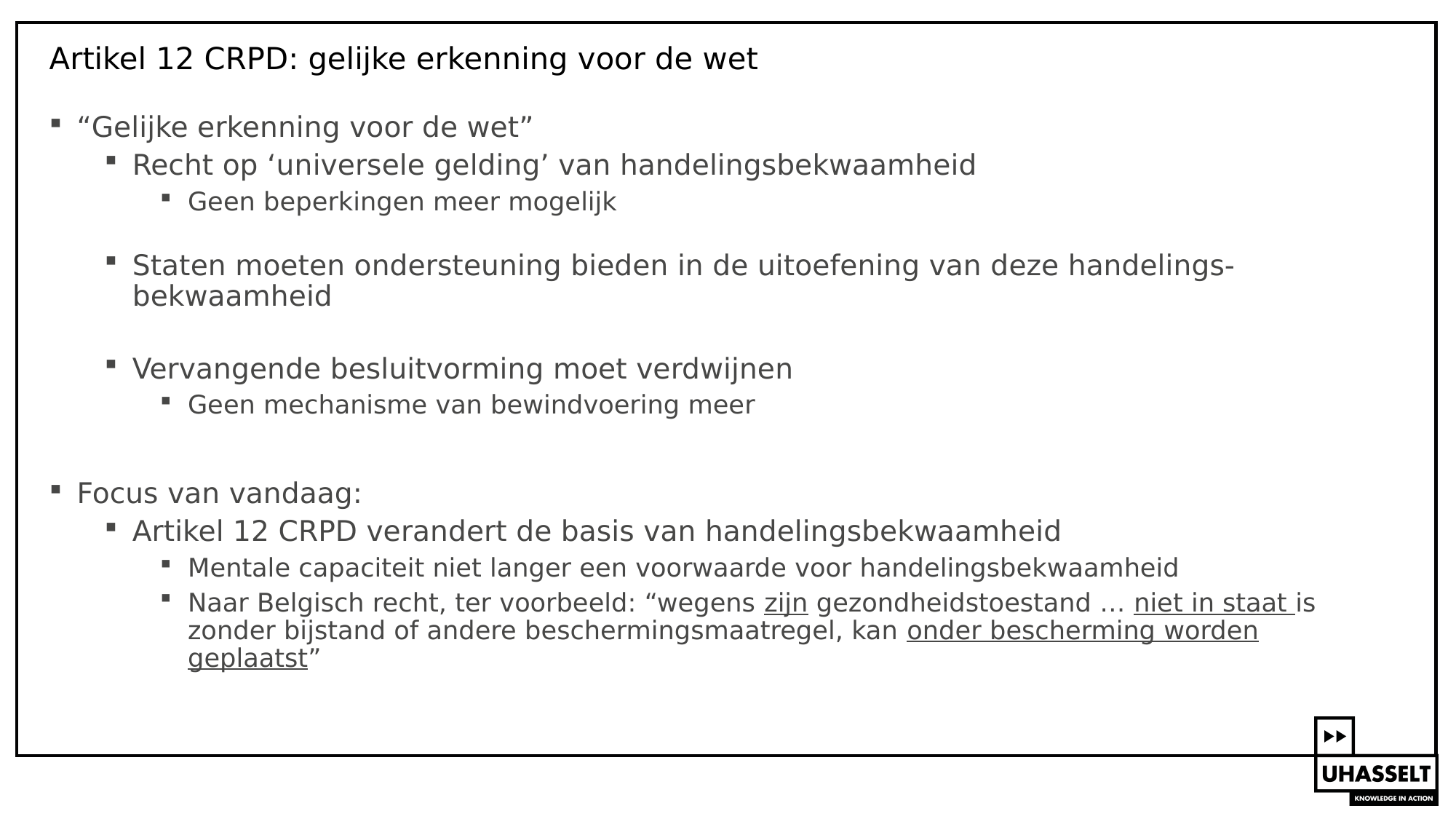

# Artikel 12 CRPD: gelijke erkenning voor de wet
“Gelijke erkenning voor de wet”
Recht op ‘universele gelding’ van handelingsbekwaamheid
Geen beperkingen meer mogelijk
Staten moeten ondersteuning bieden in de uitoefening van deze handelings-bekwaamheid

Vervangende besluitvorming moet verdwijnen
Geen mechanisme van bewindvoering meer

Focus van vandaag:
Artikel 12 CRPD verandert de basis van handelingsbekwaamheid
Mentale capaciteit niet langer een voorwaarde voor handelingsbekwaamheid
Naar Belgisch recht, ter voorbeeld: “wegens zijn gezondheidstoestand … niet in staat is zonder bijstand of andere beschermingsmaatregel, kan onder bescherming worden geplaatst”